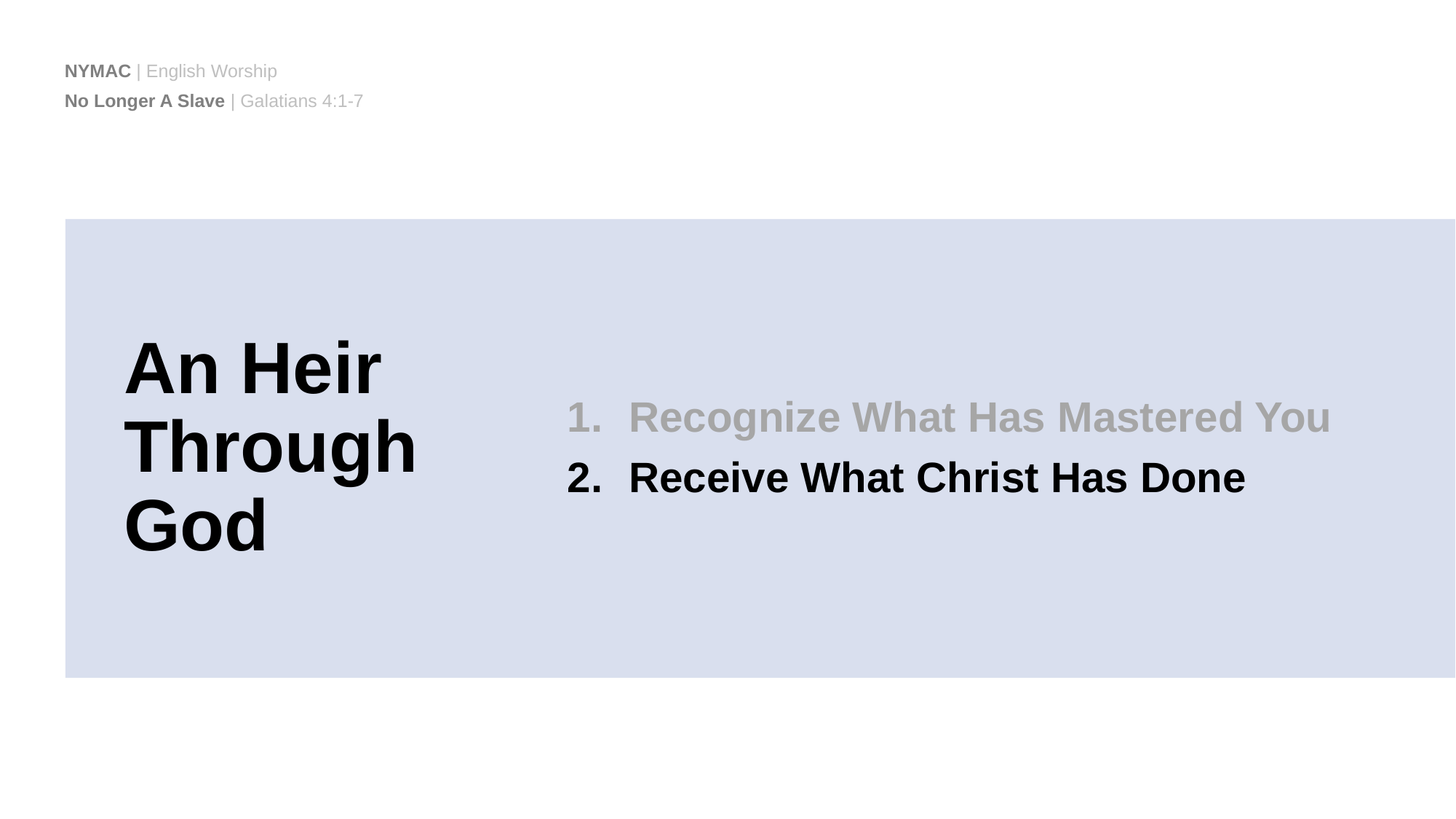

No Longer A Slave | Galatians 4:1-7

Recognize What Has Mastered You
Receive What Christ Has Done
An Heir Through God